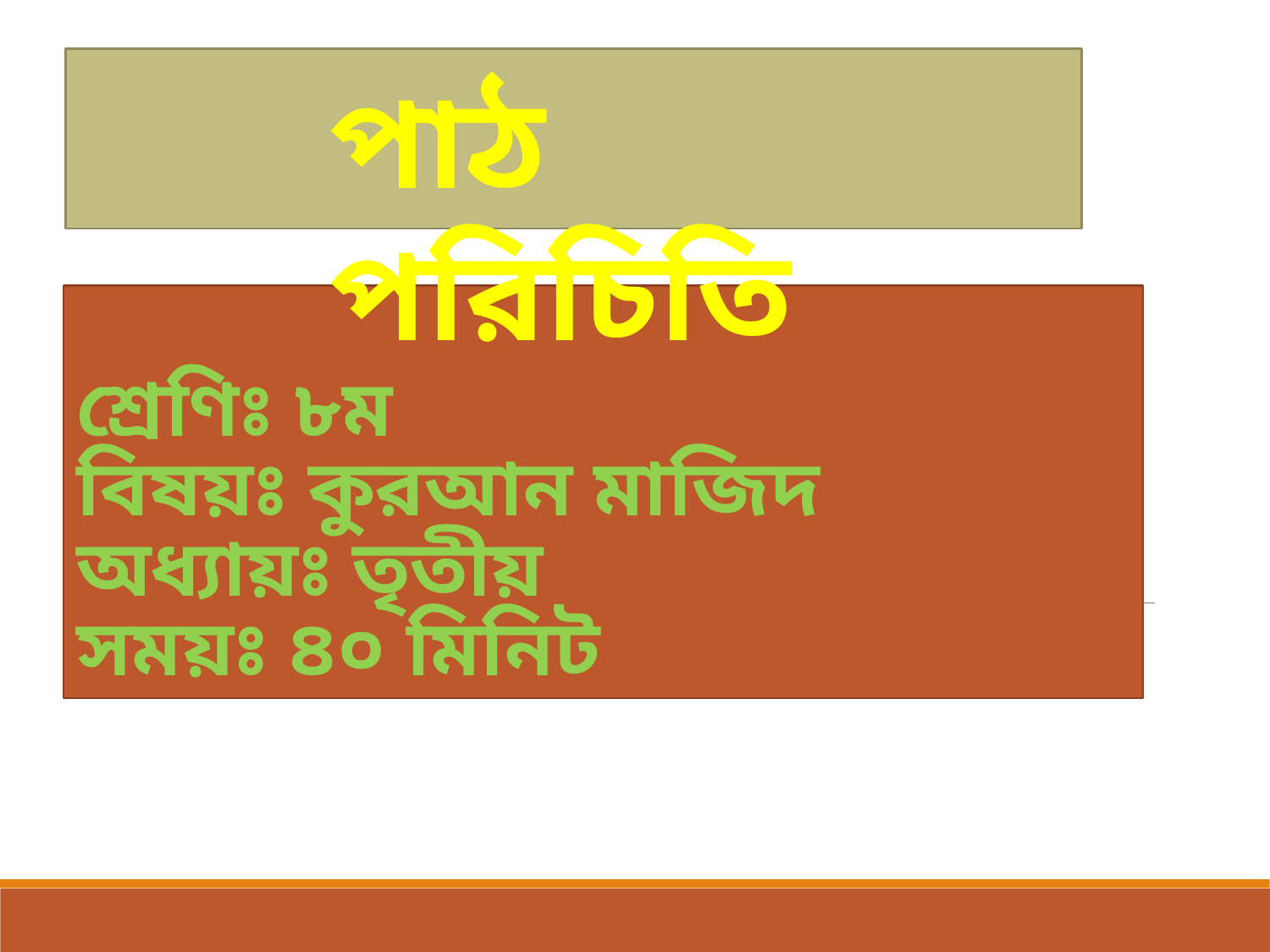

পাঠ পরিচিতি
# শ্রেণিঃ ৮ম বিষয়ঃ কুরআন মাজিদ অধ্যায়ঃ তৃতীয় সময়ঃ ৪০ মিনিট